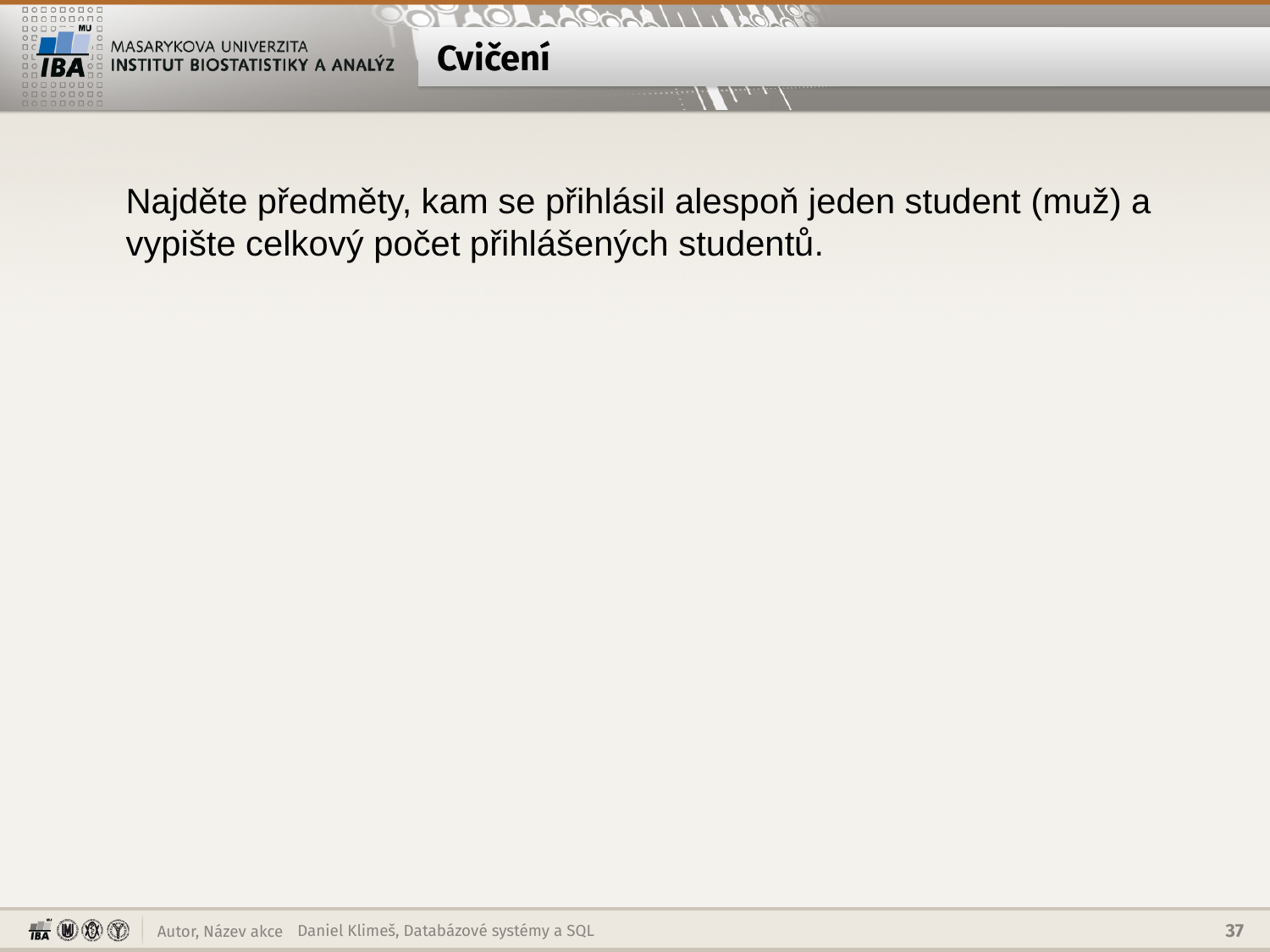

# Cvičení

Najděte předměty, kam se přihlásil alespoň jeden student (muž) a vypište celkový počet přihlášených studentů.

Daniel Klimeš, Databázové systémy a SQL
37